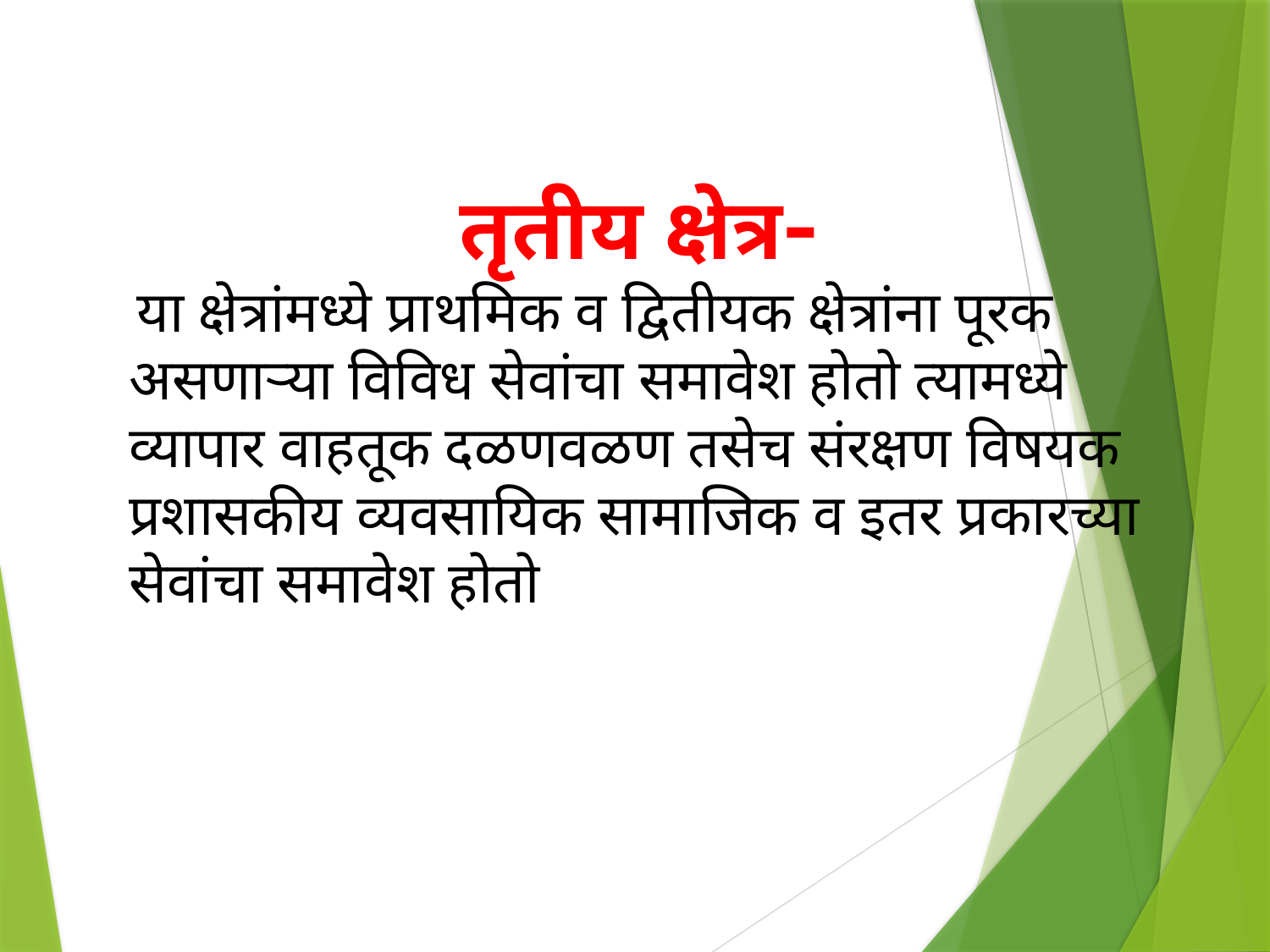

तृतीय क्षेत्र-
 या क्षेत्रांमध्ये प्राथमिक व द्वितीयक क्षेत्रांना पूरक असणाऱ्या विविध सेवांचा समावेश होतो त्यामध्ये व्यापार वाहतूक दळणवळण तसेच संरक्षण विषयक प्रशासकीय व्यवसायिक सामाजिक व इतर प्रकारच्या सेवांचा समावेश होतो